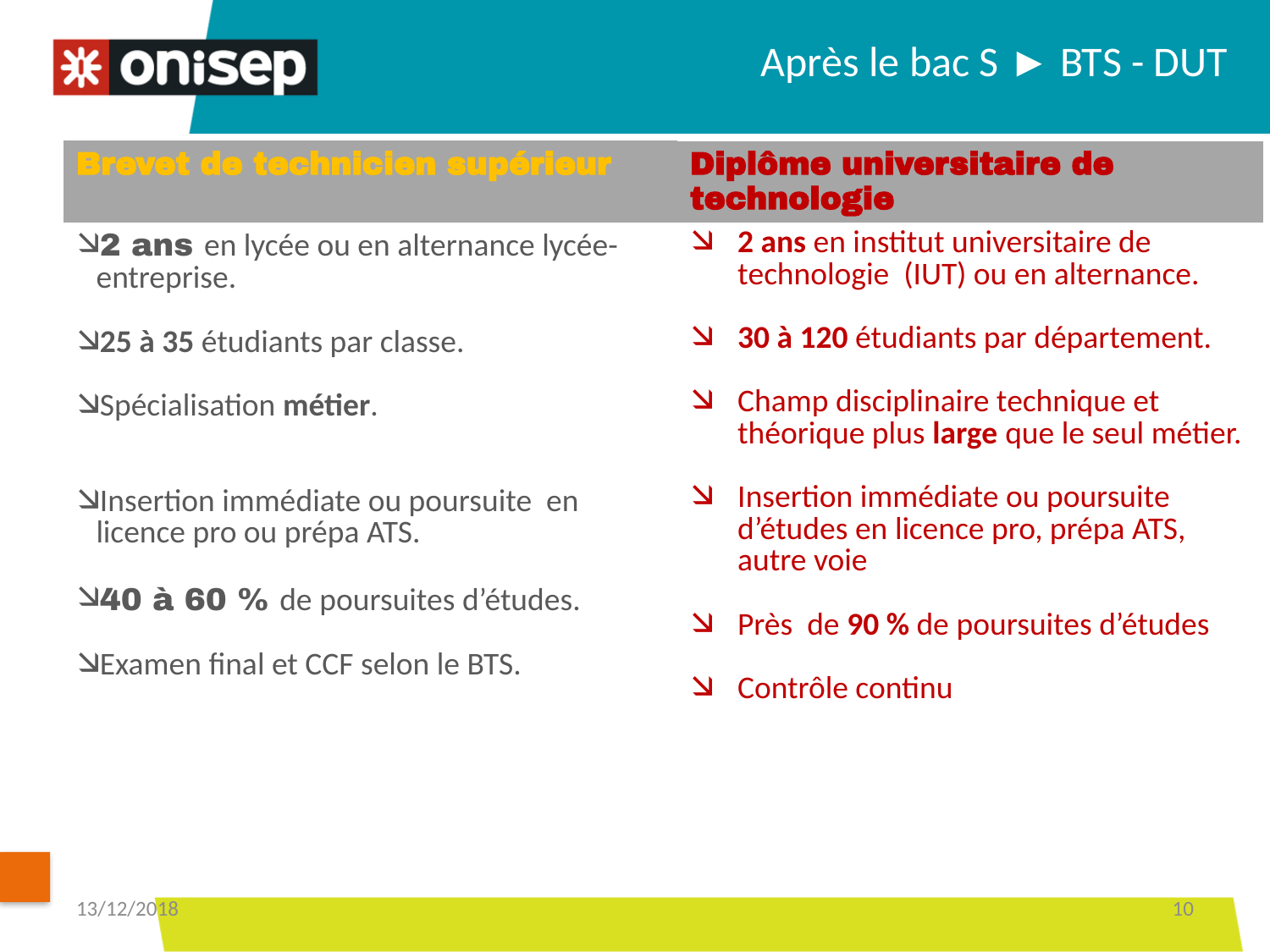

Après le bac S ► BTS - DUT
| Brevet de technicien supérieur | Diplôme universitaire de technologie |
| --- | --- |
| 2 ans en lycée ou en alternance lycée-entreprise. 25 à 35 étudiants par classe. Spécialisation métier. Insertion immédiate ou poursuite en licence pro ou prépa ATS. 40 à 60 % de poursuites d’études. Examen final et CCF selon le BTS. | 2 ans en institut universitaire de technologie (IUT) ou en alternance. 30 à 120 étudiants par département. Champ disciplinaire technique et théorique plus large que le seul métier. Insertion immédiate ou poursuite d’études en licence pro, prépa ATS, autre voie Près de 90 % de poursuites d’études Contrôle continu |
|  |  |

13/12/2018
10